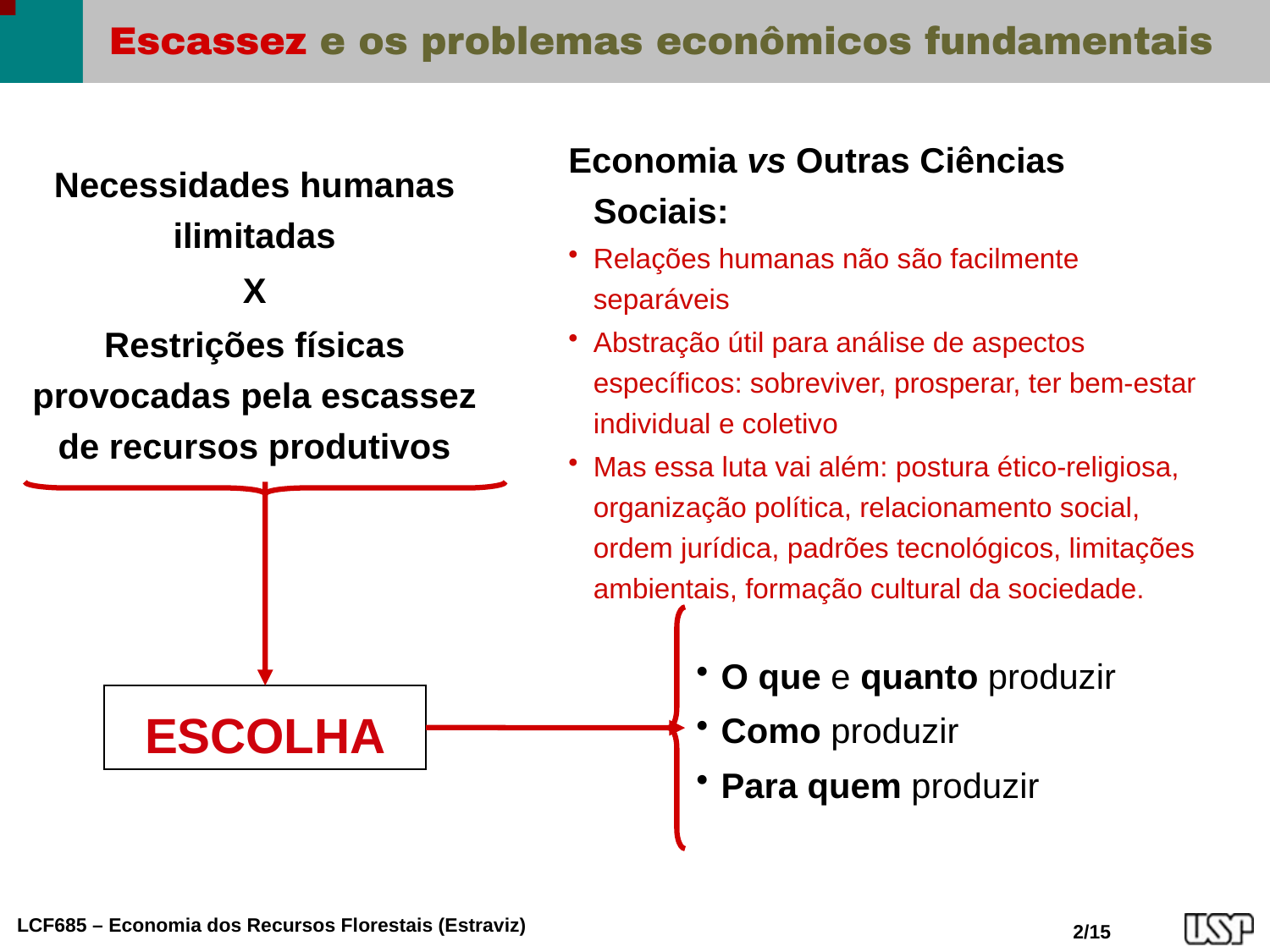

# Escassez e os problemas econômicos fundamentais
Economia vs Outras Ciências Sociais:
Relações humanas não são facilmente separáveis
Abstração útil para análise de aspectos específicos: sobreviver, prosperar, ter bem-estar individual e coletivo
Mas essa luta vai além: postura ético-religiosa, organização política, relacionamento social, ordem jurídica, padrões tecnológicos, limitações ambientais, formação cultural da sociedade.
Necessidades humanas ilimitadas
X
Restrições físicas provocadas pela escassez de recursos produtivos

O que e quanto produzir
Como produzir
Para quem produzir
ESCOLHA